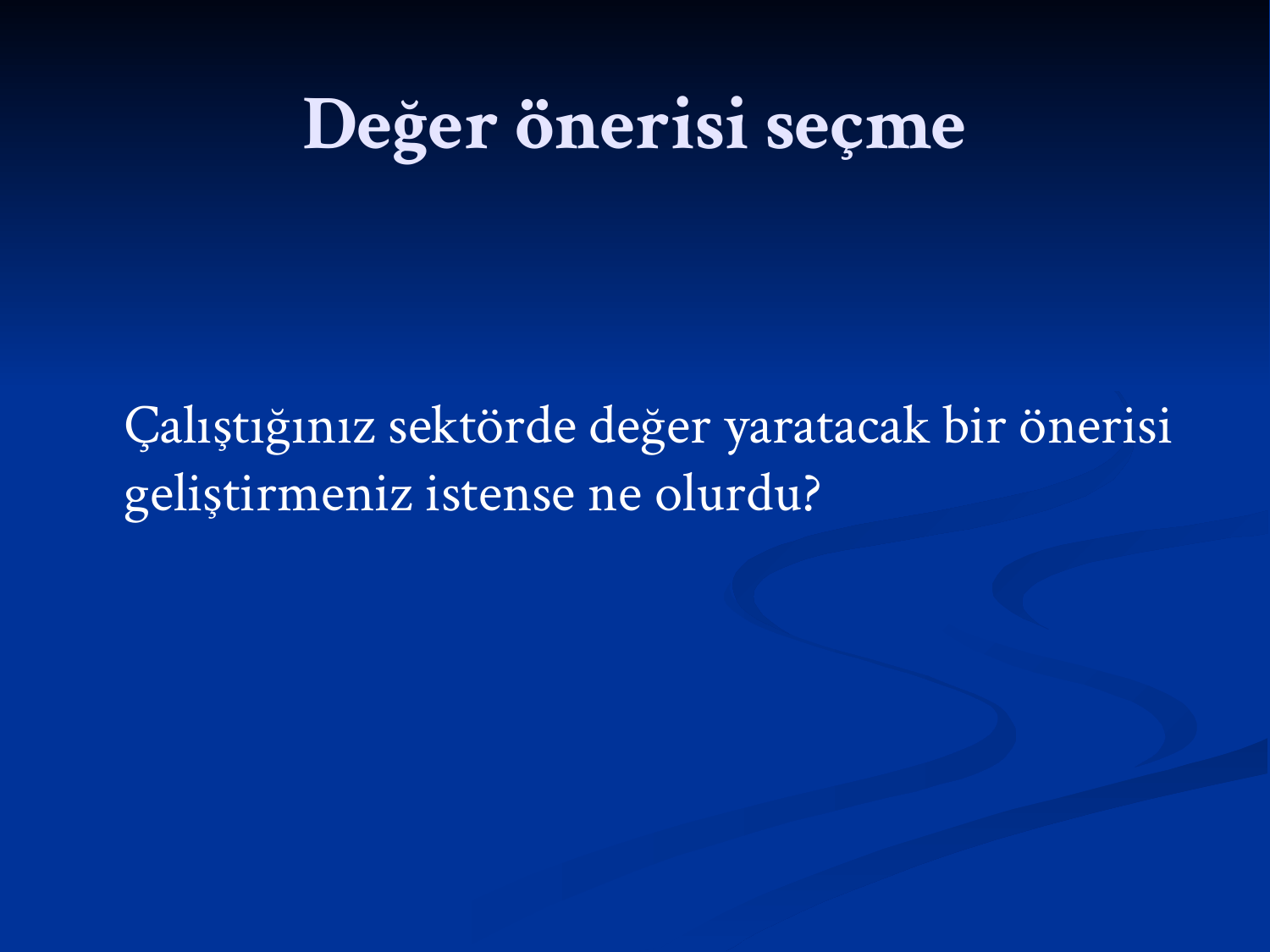

# Değer önerisi seçme

	Çalıştığınız sektörde değer yaratacak bir önerisi geliştirmeniz istense ne olurdu?